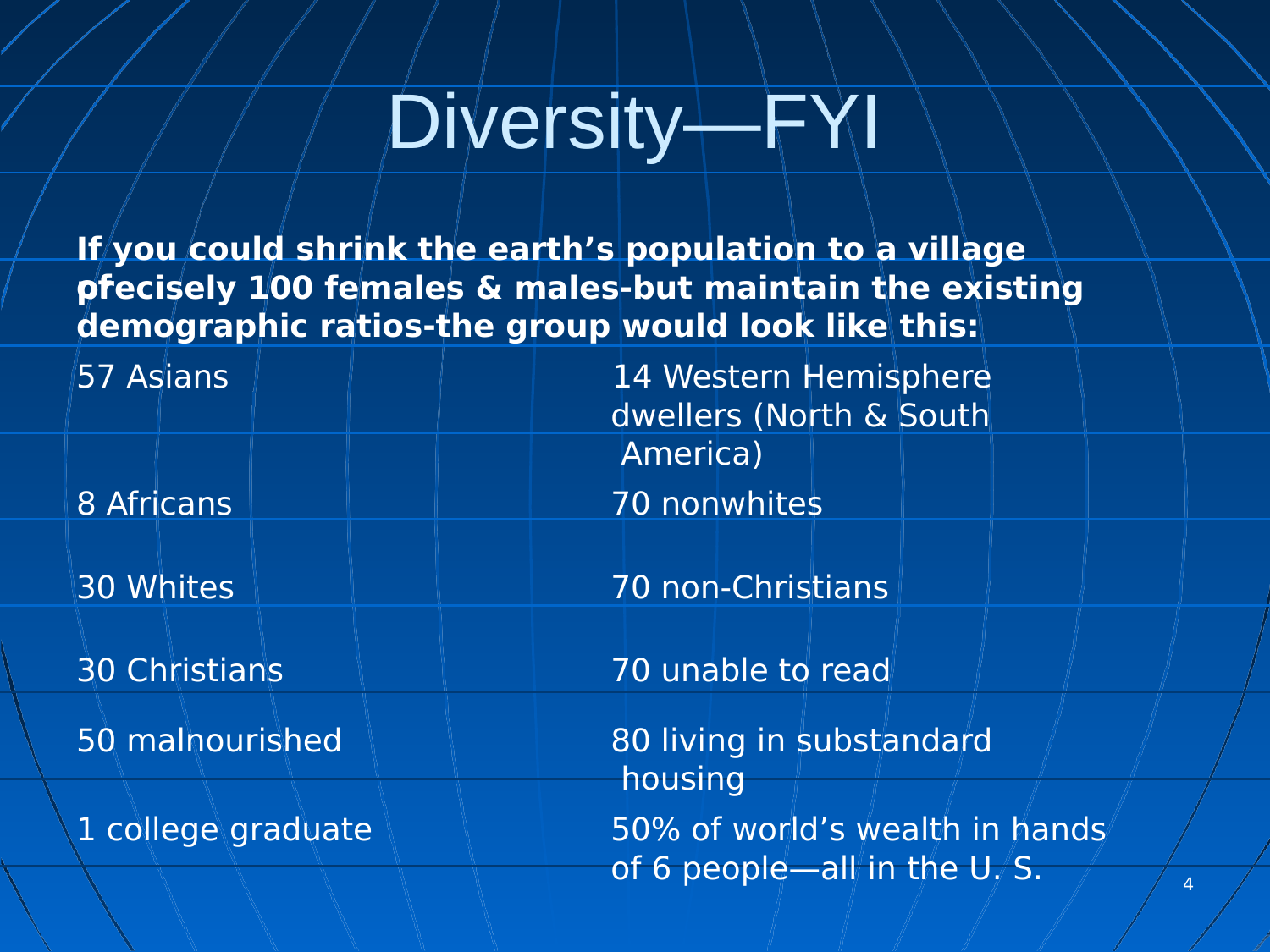

# Diversity—FYI
If you could shrink the earth’s population to a village of
precisely 100 females & males-but maintain the existing
demographic ratios-the group would look like this:
57 Asians	14 Western Hemisphere
dwellers (North & South  America)
8 Africans
70 nonwhites
30 Whites
70 non-Christians
30 Christians
70 unable to read
50 malnourished
80 living in substandard  housing
1 college graduate
50% of world’s wealth in hands
of 6 people—all in the U. S.
4